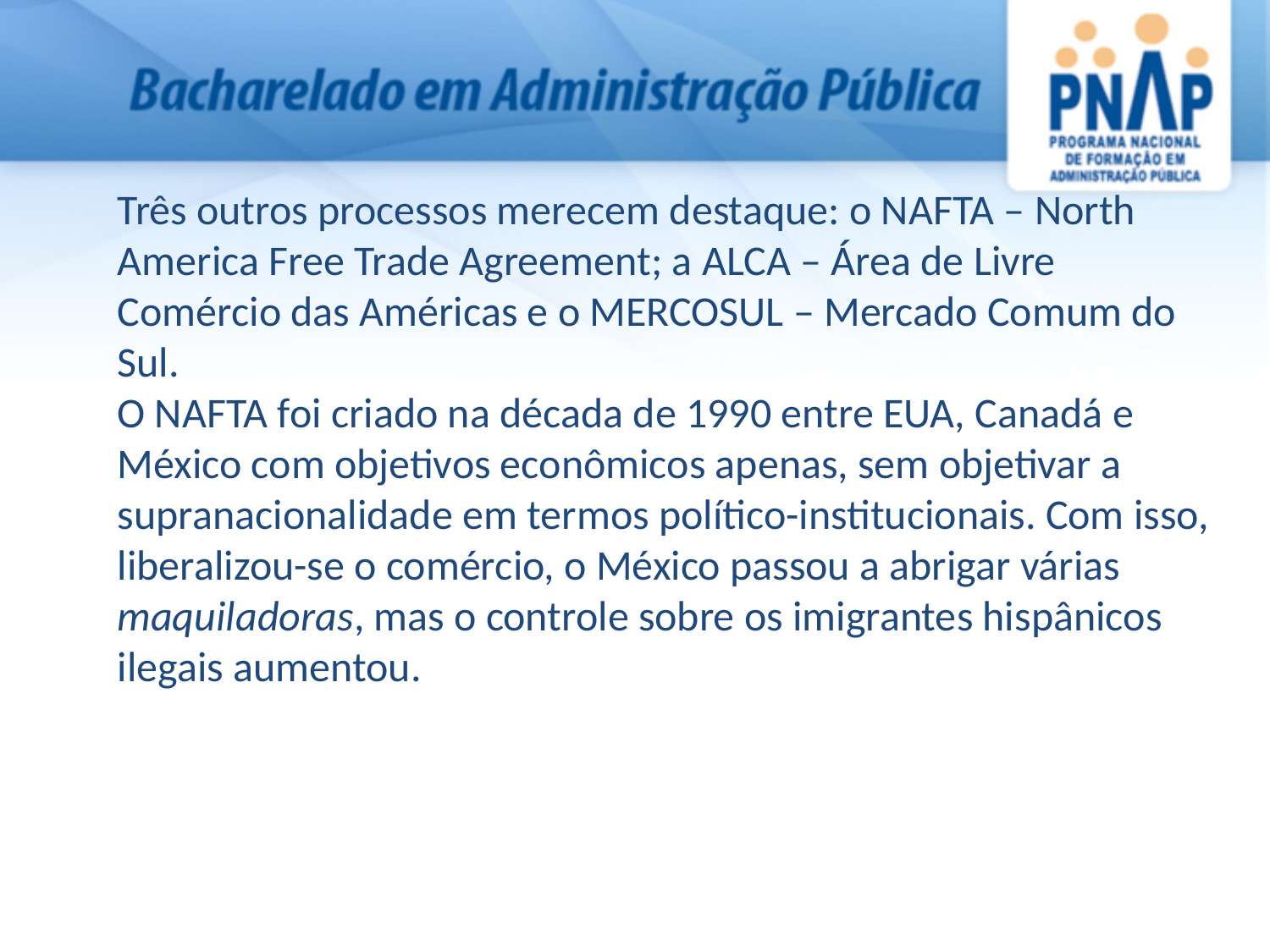

Três outros processos merecem destaque: o NAFTA – North America Free Trade Agreement; a ALCA – Área de Livre Comércio das Américas e o MERCOSUL – Mercado Comum do Sul.
O NAFTA foi criado na década de 1990 entre EUA, Canadá e México com objetivos econômicos apenas, sem objetivar a supranacionalidade em termos político-institucionais. Com isso, liberalizou-se o comércio, o México passou a abrigar várias maquiladoras, mas o controle sobre os imigrantes hispânicos ilegais aumentou.